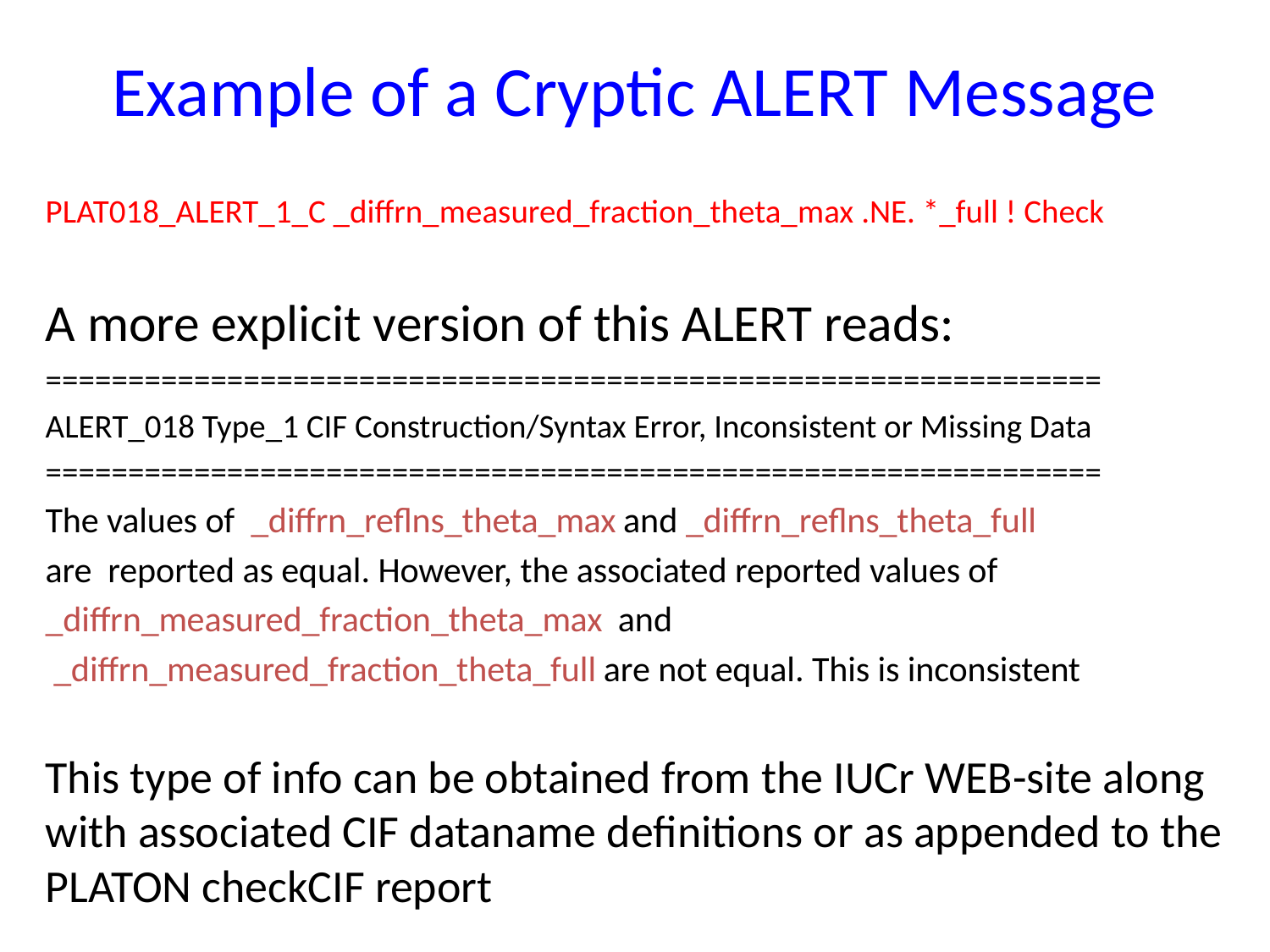

# Example of a Cryptic ALERT Message
PLAT018_ALERT_1_C _diffrn_measured_fraction_theta_max .NE. *_full ! Check

A more explicit version of this ALERT reads:
================================================================
ALERT_018 Type_1 CIF Construction/Syntax Error, Inconsistent or Missing Data
================================================================
The values of  _diffrn_reflns_theta_max and _diffrn_reflns_theta_full
are  reported as equal. However, the associated reported values of
_diffrn_measured_fraction_theta_max  and
 _diffrn_measured_fraction_theta_full are not equal. This is inconsistent

This type of info can be obtained from the IUCr WEB-site along with associated CIF dataname definitions or as appended to the PLATON checkCIF report